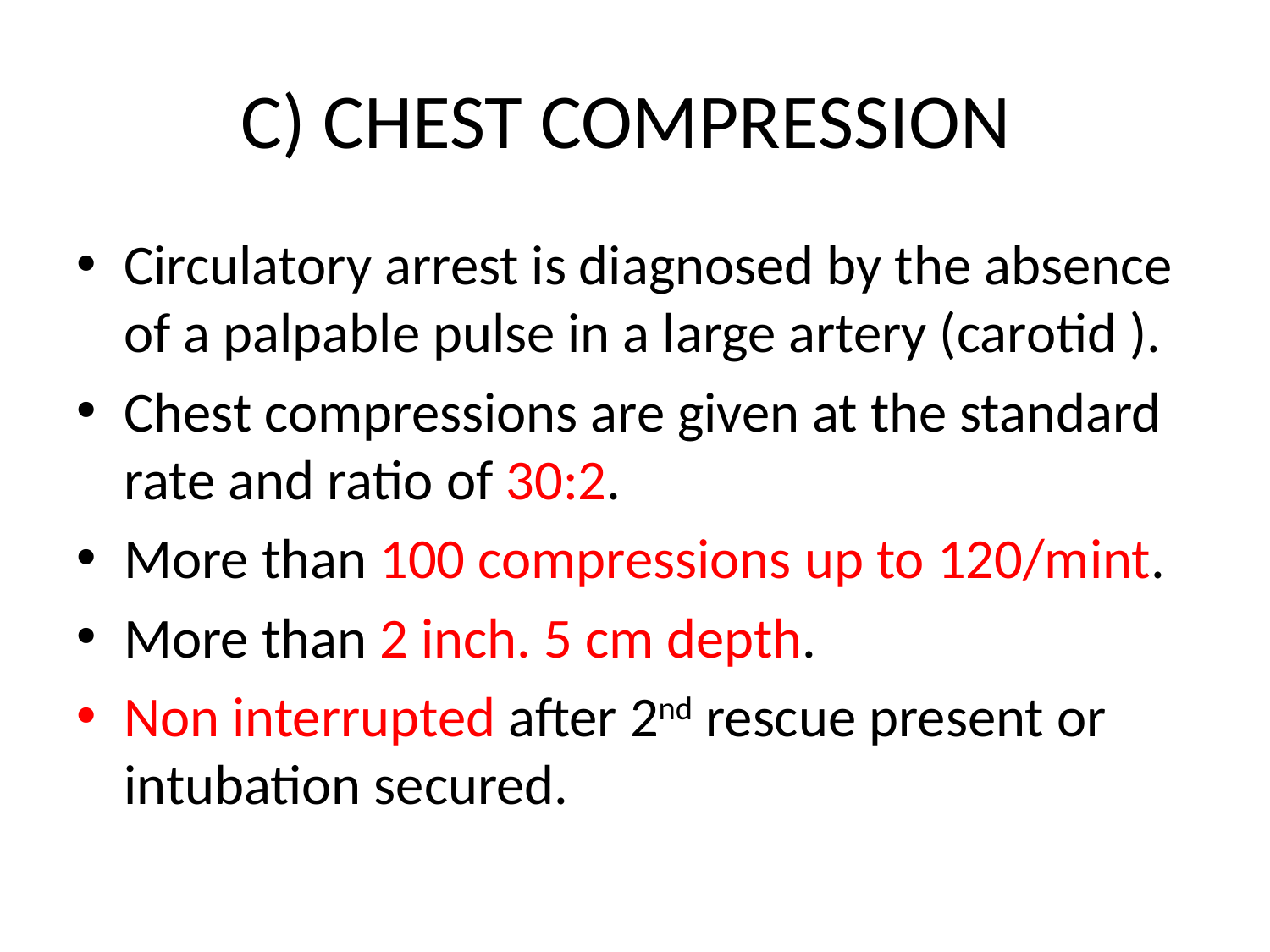

# C) CHEST COMPRESSION
Circulatory arrest is diagnosed by the absence of a palpable pulse in a large artery (carotid ).
Chest compressions are given at the standard rate and ratio of 30:2.
More than 100 compressions up to 120/mint.
More than 2 inch. 5 cm depth.
Non interrupted after 2nd rescue present or intubation secured.